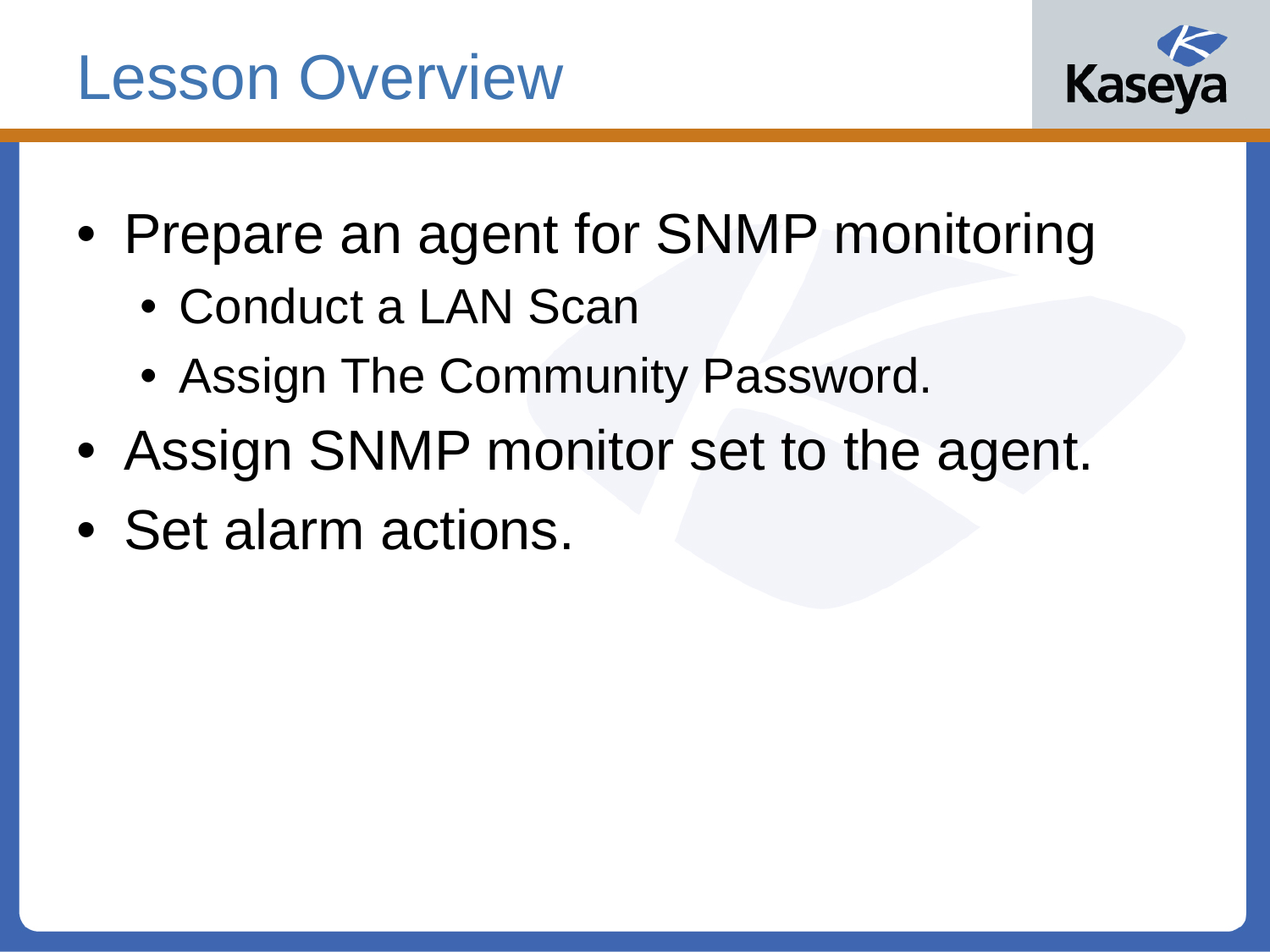

# Lesson Overview
Prepare an agent for SNMP monitoring
Conduct a LAN Scan
Assign The Community Password.
Assign SNMP monitor set to the agent.
Set alarm actions.